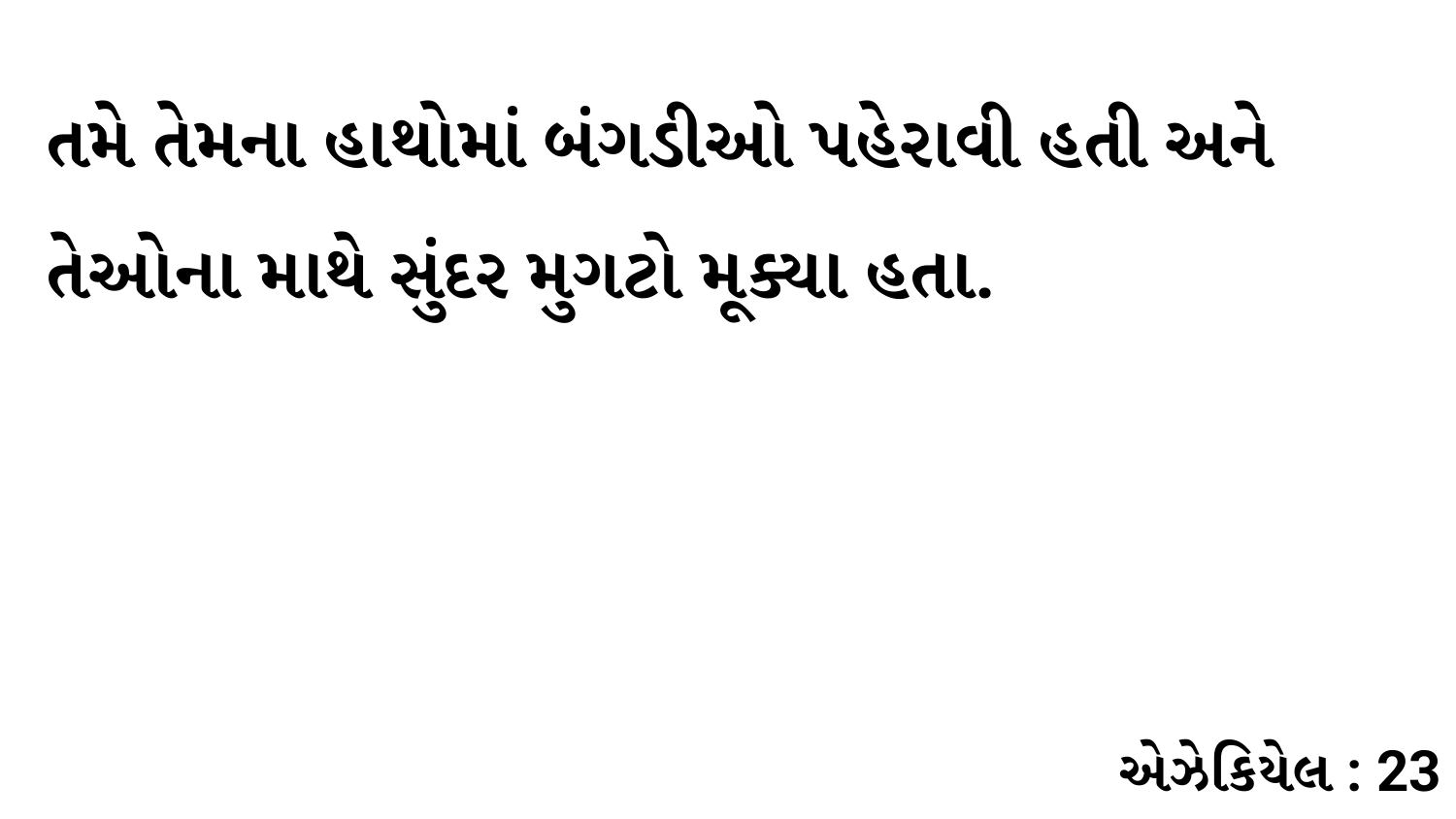

તમે તેમના હાથોમાં બંગડીઓ પહેરાવી હતી અને તેઓના માથે સુંદર મુગટો મૂક્યા હતા.
એઝેકિયેલ : 23